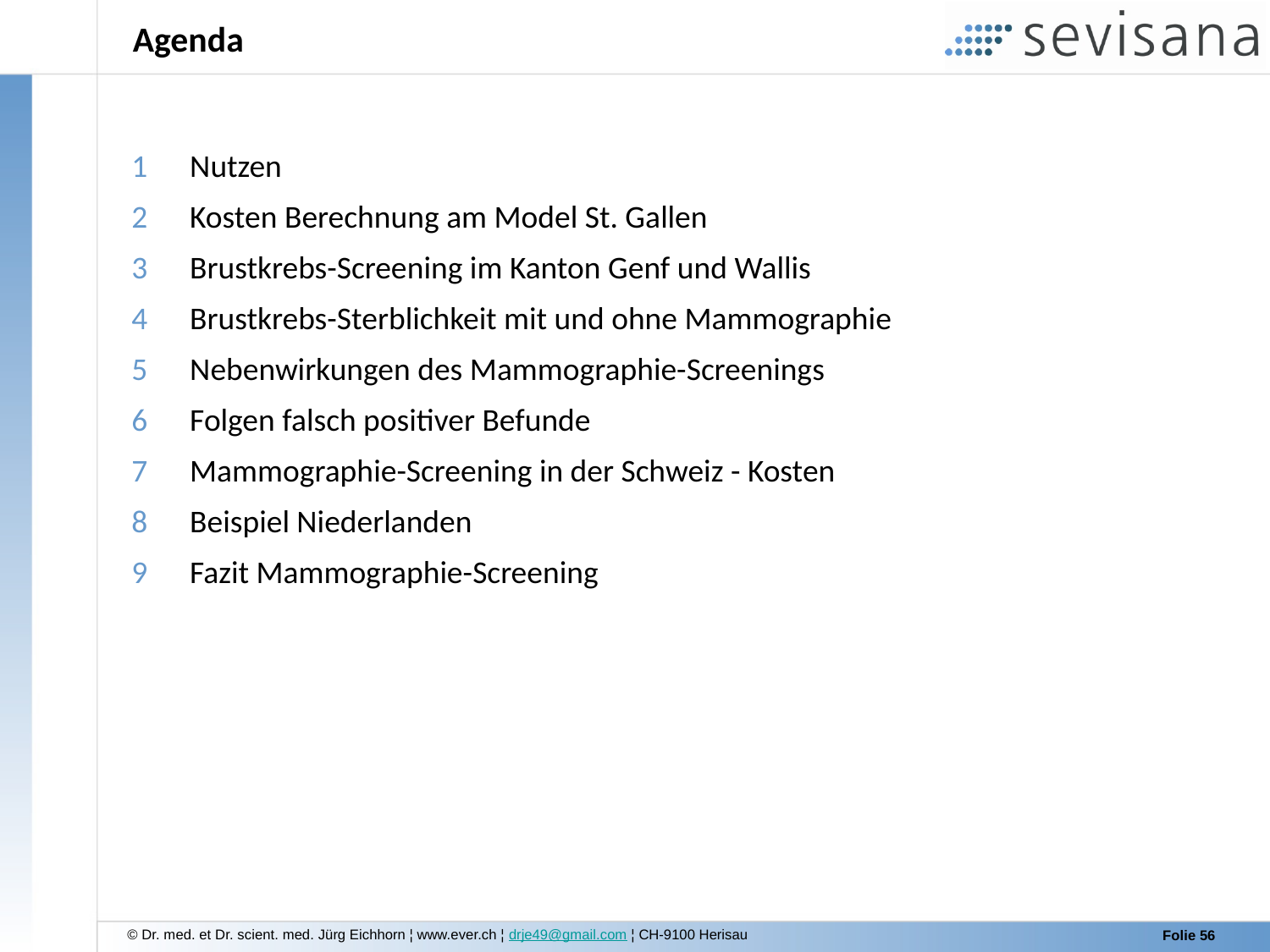

# Agenda
Nutzen
Kosten Berechnung am Model St. Gallen
Brustkrebs-Screening im Kanton Genf und Wallis
Brustkrebs-Sterblichkeit mit und ohne Mammographie
Nebenwirkungen des Mammographie-Screenings
Folgen falsch positiver Befunde
Mammographie-Screening in der Schweiz - Kosten
Beispiel Niederlanden
Fazit Mammographie-Screening